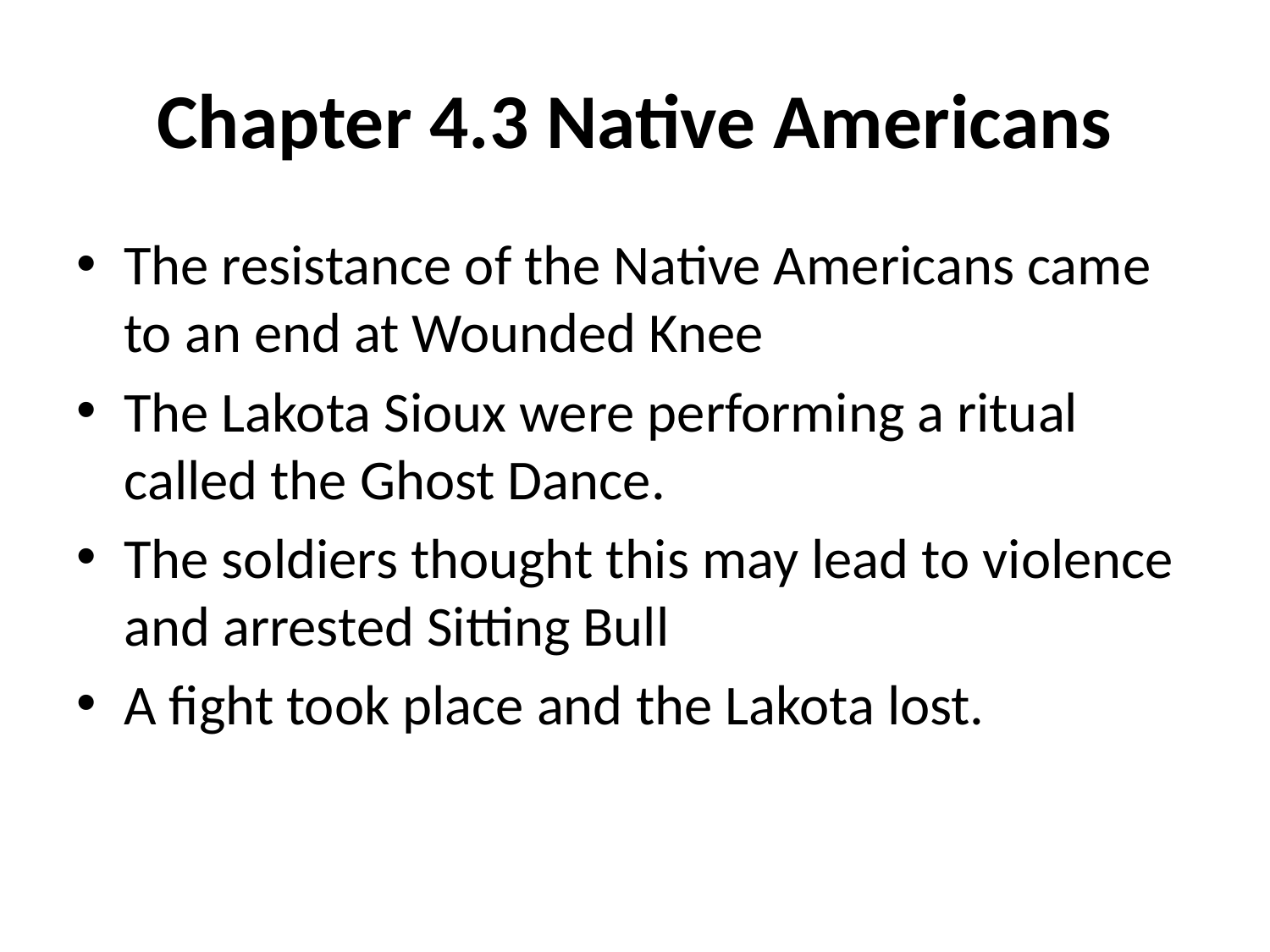

# Chapter 4.3 Native Americans
The resistance of the Native Americans came to an end at Wounded Knee
The Lakota Sioux were performing a ritual called the Ghost Dance.
The soldiers thought this may lead to violence and arrested Sitting Bull
A fight took place and the Lakota lost.